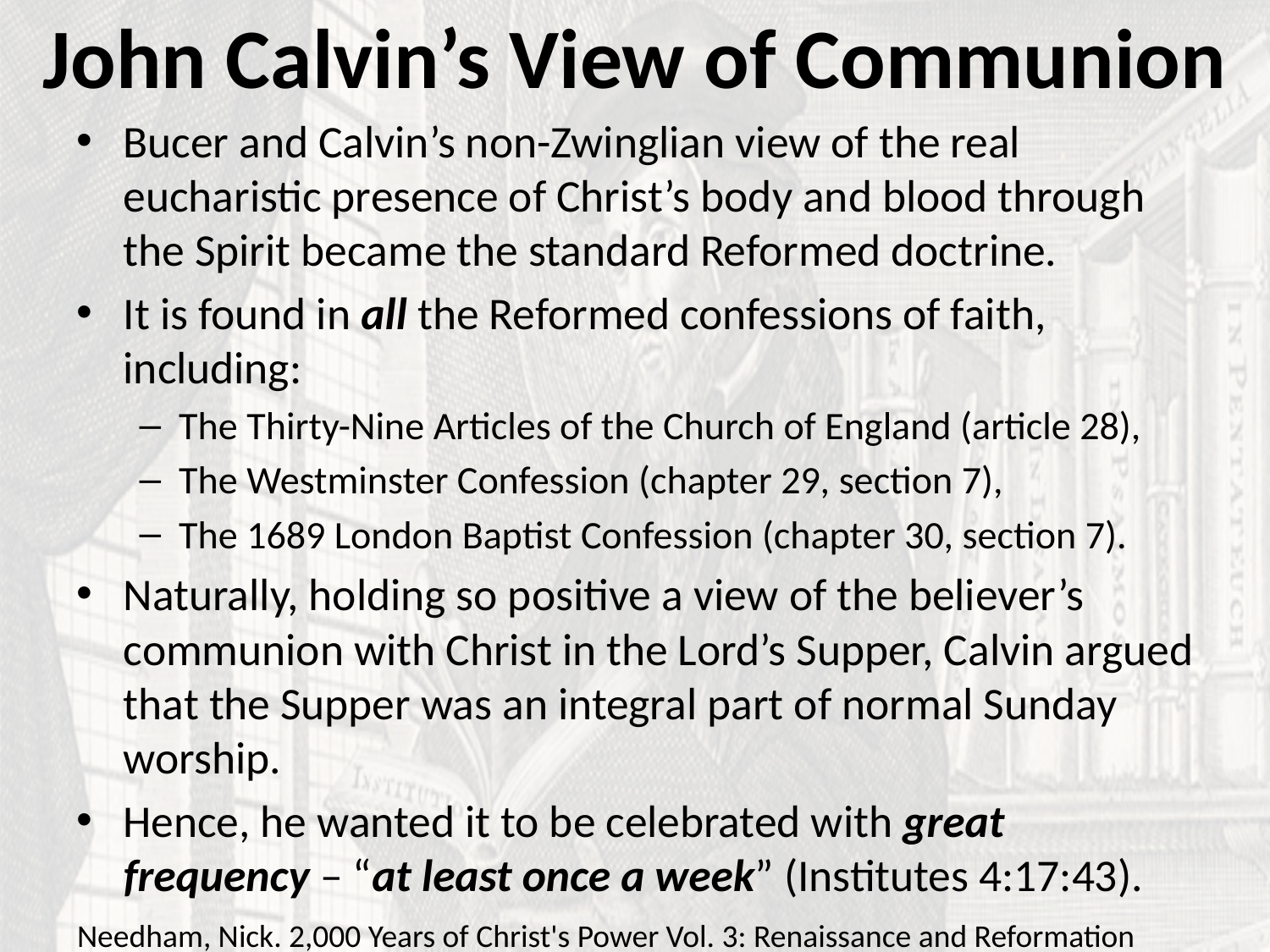

# John Calvin’s View of Communion
Bucer and Calvin’s non-Zwinglian view of the real eucharistic presence of Christ’s body and blood through the Spirit became the standard Reformed doctrine.
It is found in all the Reformed confessions of faith, including:
The Thirty-Nine Articles of the Church of England (article 28),
The Westminster Confession (chapter 29, section 7),
The 1689 London Baptist Confession (chapter 30, section 7).
Naturally, holding so positive a view of the believer’s communion with Christ in the Lord’s Supper, Calvin argued that the Supper was an integral part of normal Sunday worship.
Hence, he wanted it to be celebrated with great frequency – “at least once a week” (Institutes 4:17:43).
Needham, Nick. 2,000 Years of Christ's Power Vol. 3: Renaissance and Reformation